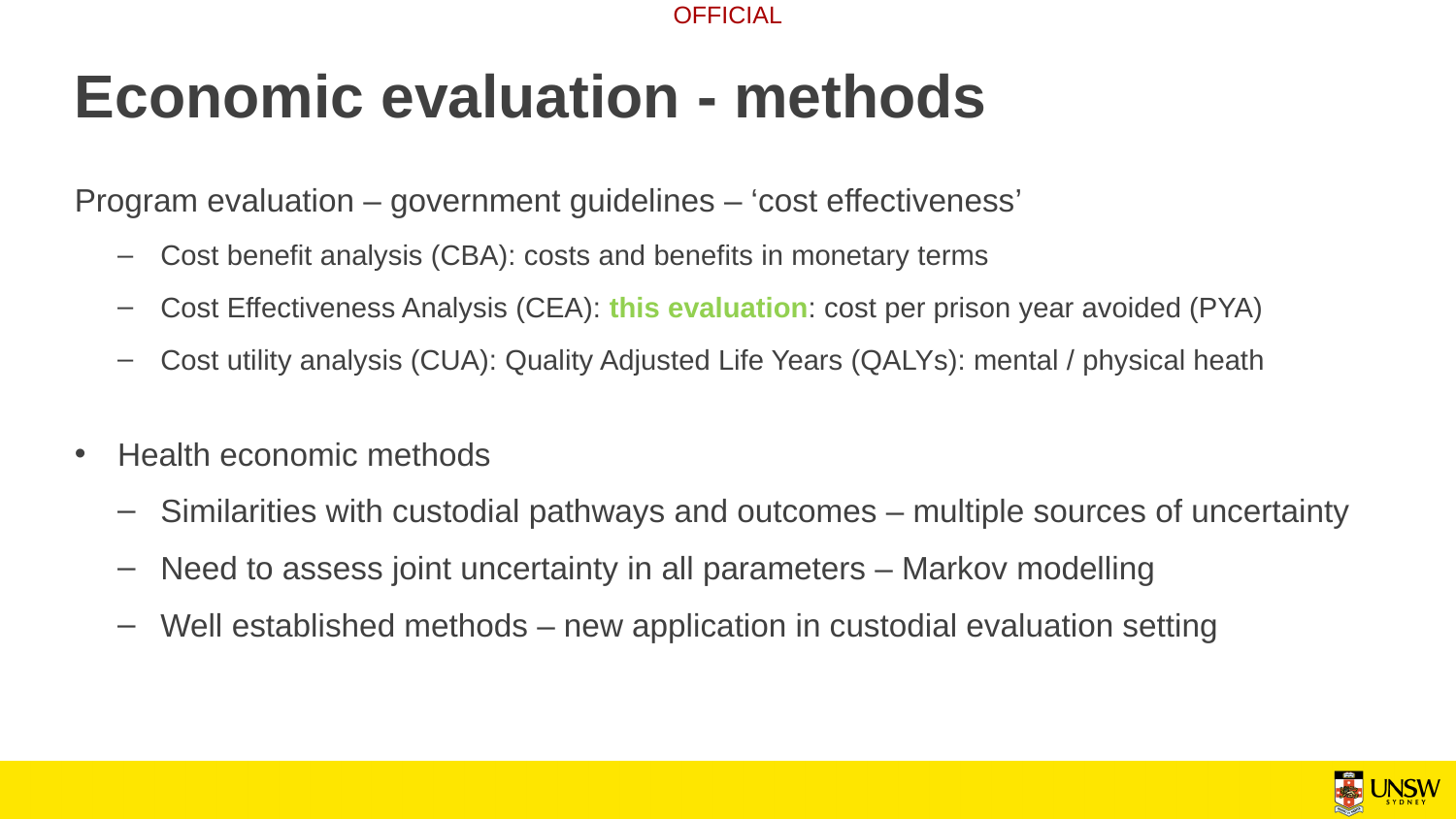

# Economic evaluation - methods
Program evaluation – government guidelines – ‘cost effectiveness’
Cost benefit analysis (CBA): costs and benefits in monetary terms
Cost Effectiveness Analysis (CEA): this evaluation: cost per prison year avoided (PYA)
Cost utility analysis (CUA): Quality Adjusted Life Years (QALYs): mental / physical heath
Health economic methods
Similarities with custodial pathways and outcomes – multiple sources of uncertainty
Need to assess joint uncertainty in all parameters – Markov modelling
Well established methods – new application in custodial evaluation setting